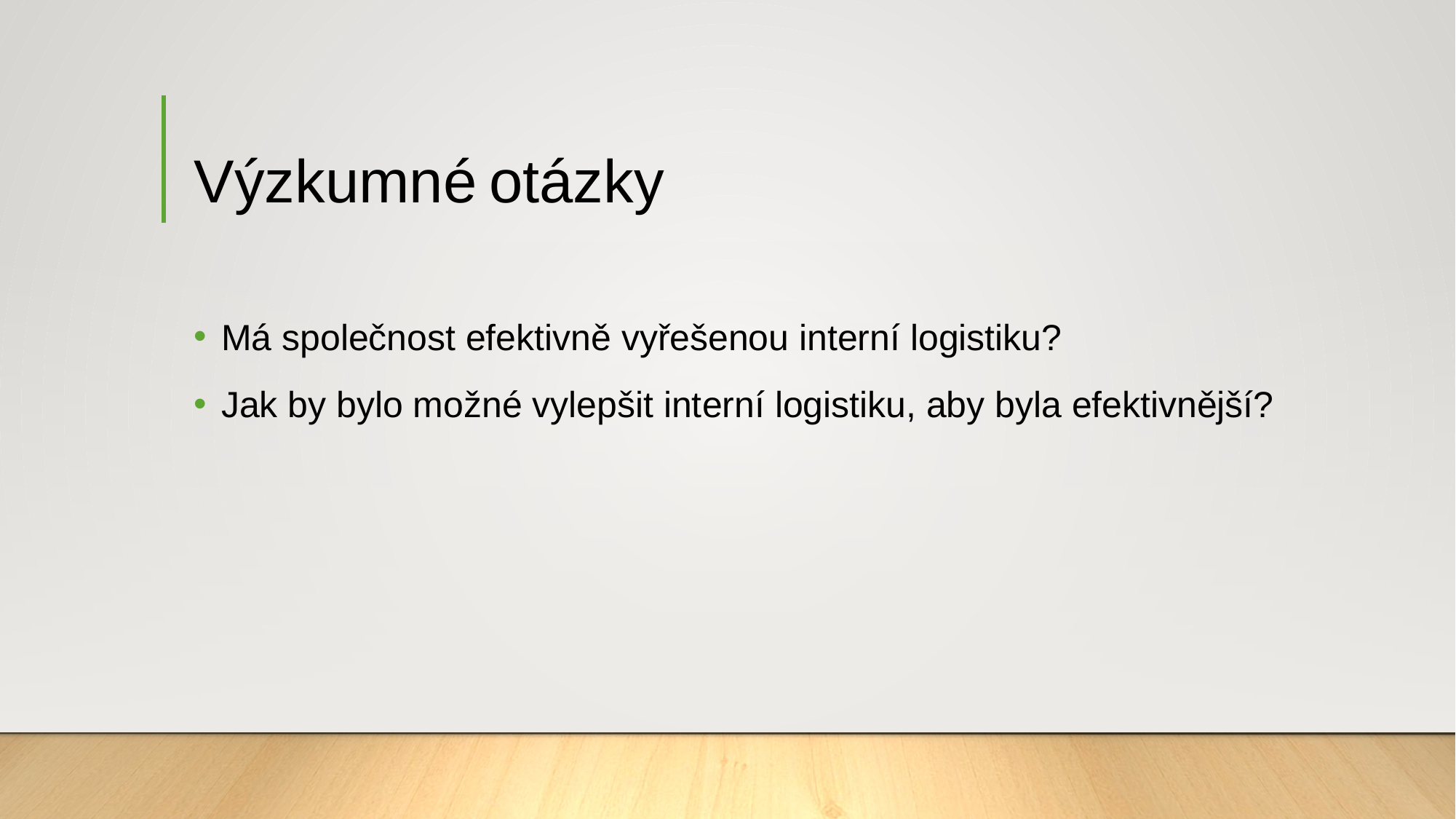

# Výzkumné otázky

Má společnost efektivně vyřešenou interní logistiku?
Jak by bylo možné vylepšit interní logistiku, aby byla efektivnější?